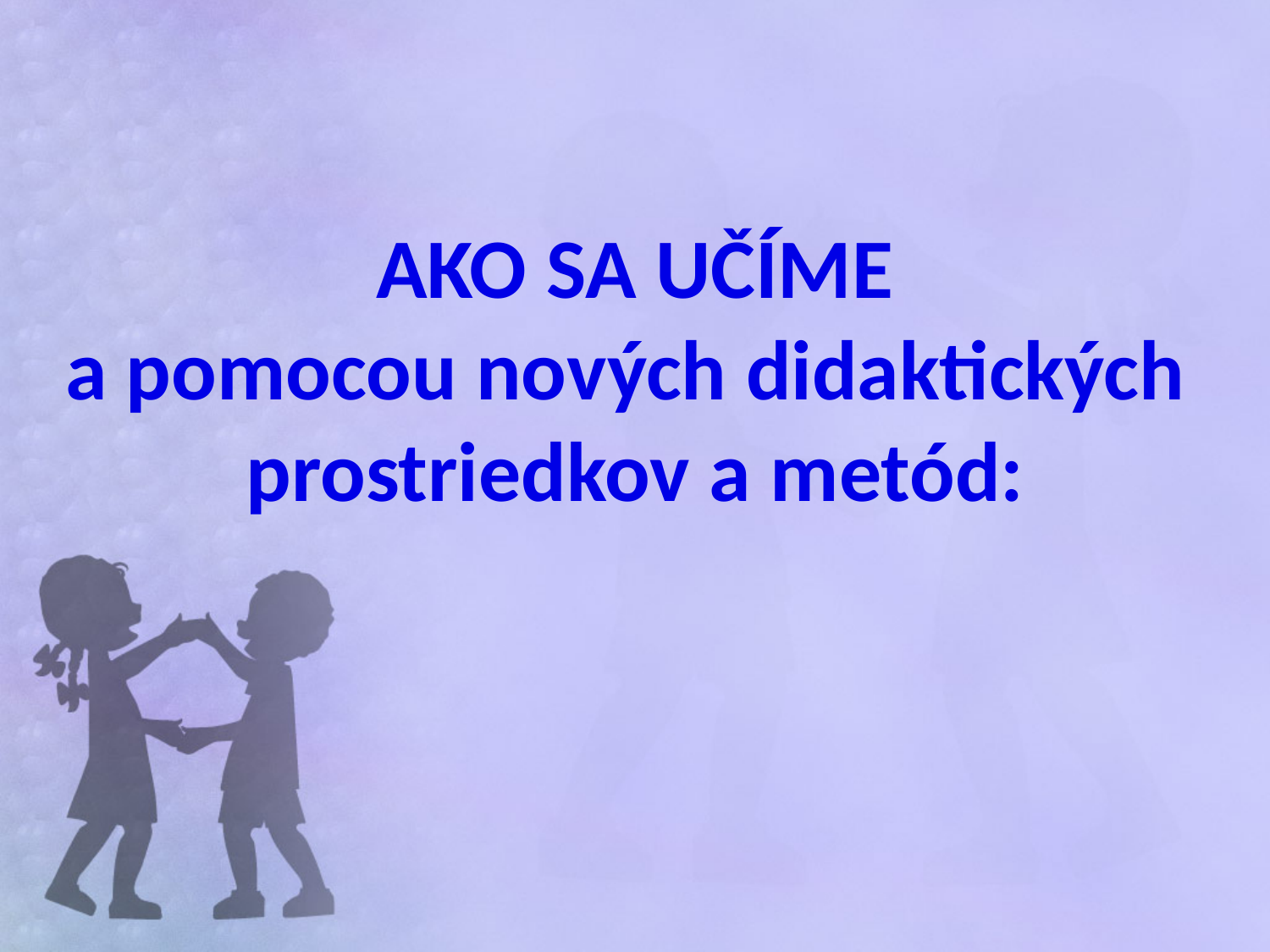

AKO SA UČÍME
a pomocou nových didaktických
prostriedkov a metód: